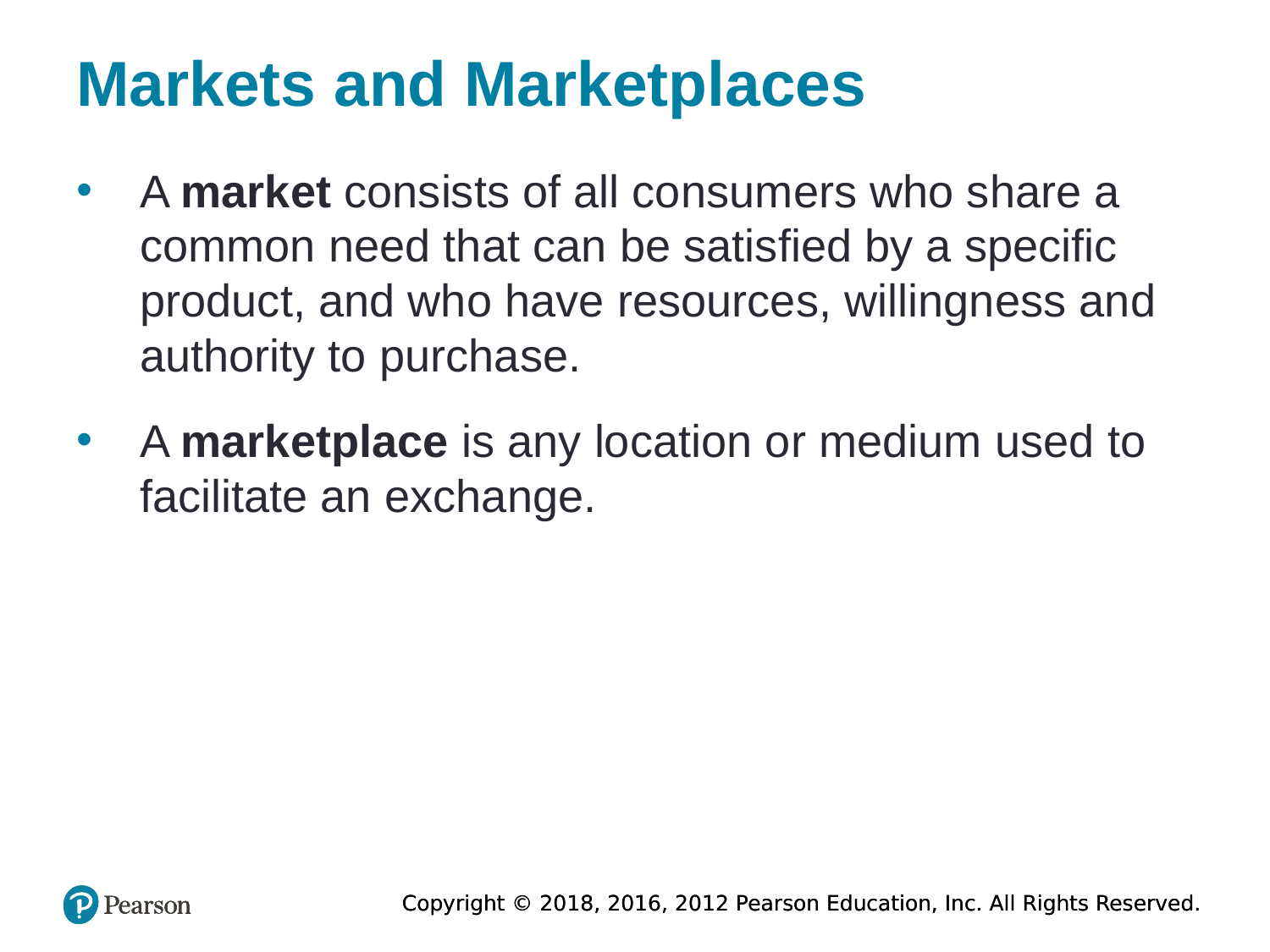

# Markets and Marketplaces
A market consists of all consumers who share a common need that can be satisfied by a specific product, and who have resources, willingness and authority to purchase.
A marketplace is any location or medium used to facilitate an exchange.